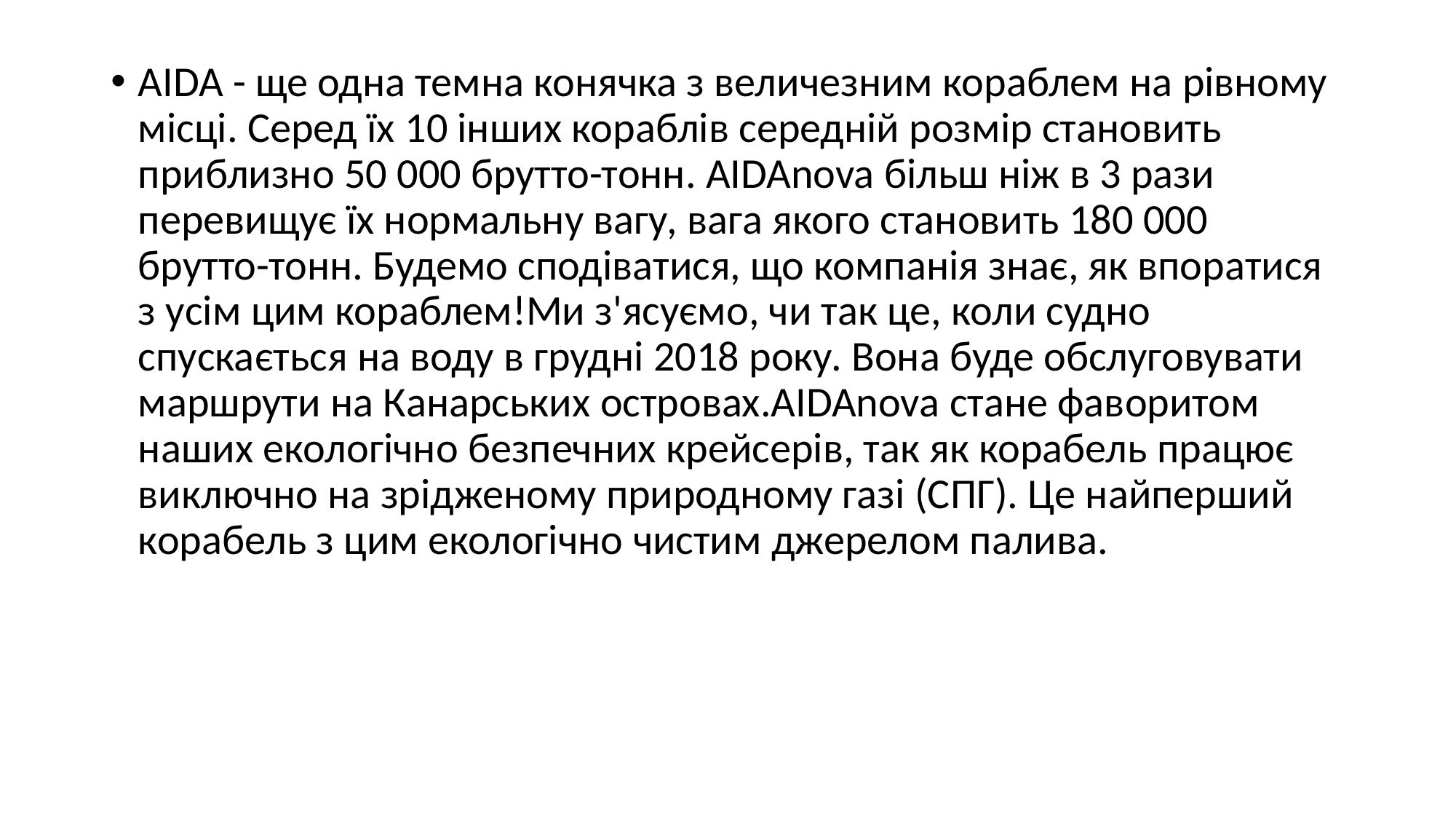

AIDA - ще одна темна конячка з величезним кораблем на рівному місці. Серед їх 10 інших кораблів середній розмір становить приблизно 50 000 брутто-тонн. AIDAnova більш ніж в 3 рази перевищує їх нормальну вагу, вага якого становить 180 000 брутто-тонн. Будемо сподіватися, що компанія знає, як впоратися з усім цим кораблем!Ми з'ясуємо, чи так це, коли судно спускається на воду в грудні 2018 року. Вона буде обслуговувати маршрути на Канарських островах.AIDAnova стане фаворитом наших екологічно безпечних крейсерів, так як корабель працює виключно на зрідженому природному газі (СПГ). Це найперший корабель з цим екологічно чистим джерелом палива.